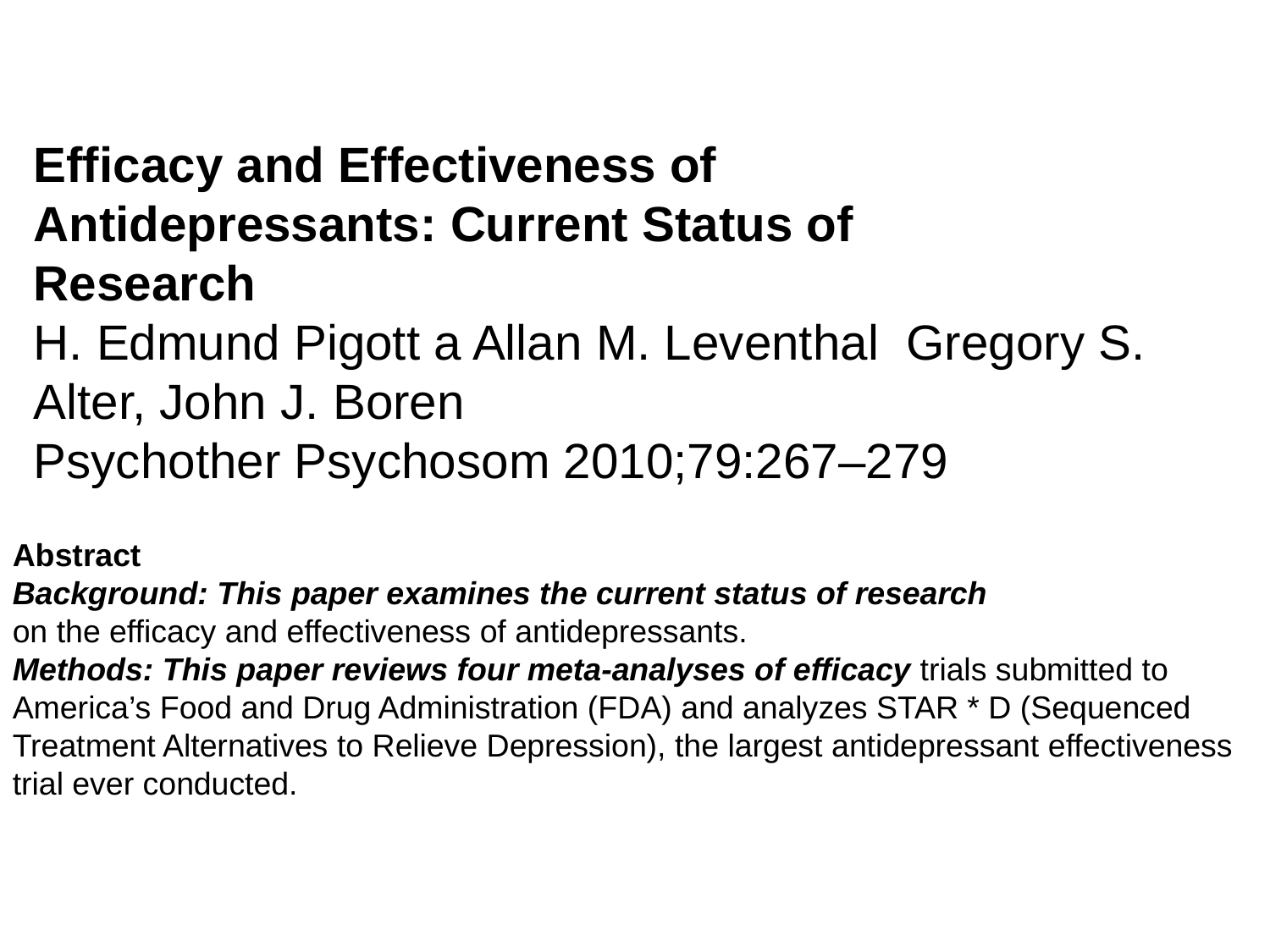

Efficacy and Effectiveness of
Antidepressants: Current Status of
Research
H. Edmund Pigott a Allan M. Leventhal  Gregory S. Alter, John J. Boren
Psychother Psychosom 2010;79:267–279
Abstract
Background: This paper examines the current status of research
on the efficacy and effectiveness of antidepressants.
Methods: This paper reviews four meta-analyses of efficacy trials submitted to America’s Food and Drug Administration (FDA) and analyzes STAR * D (Sequenced Treatment Alternatives to Relieve Depression), the largest antidepressant effectiveness
trial ever conducted.